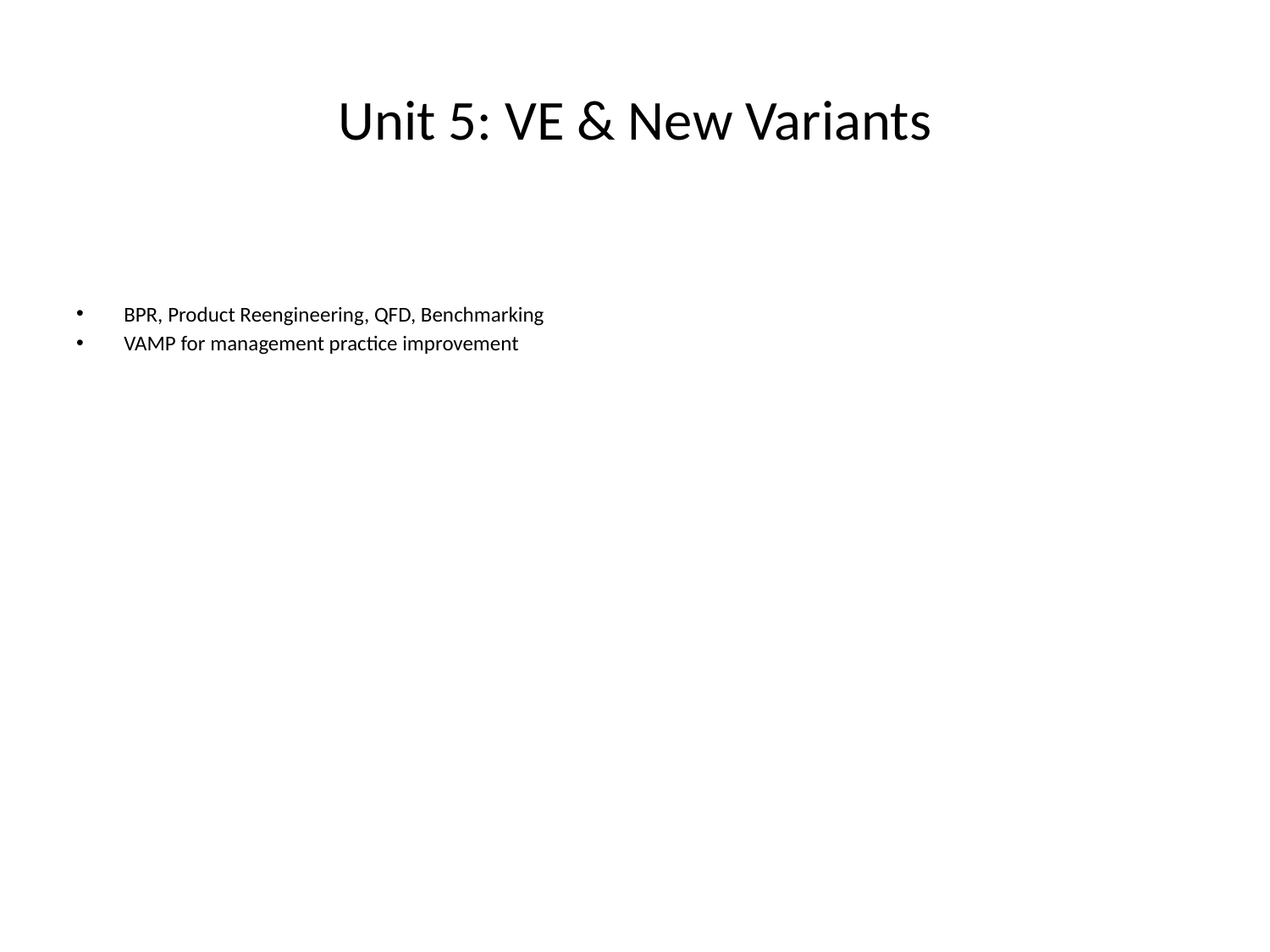

# Unit 5: VE & New Variants

BPR, Product Reengineering, QFD, Benchmarking
VAMP for management practice improvement